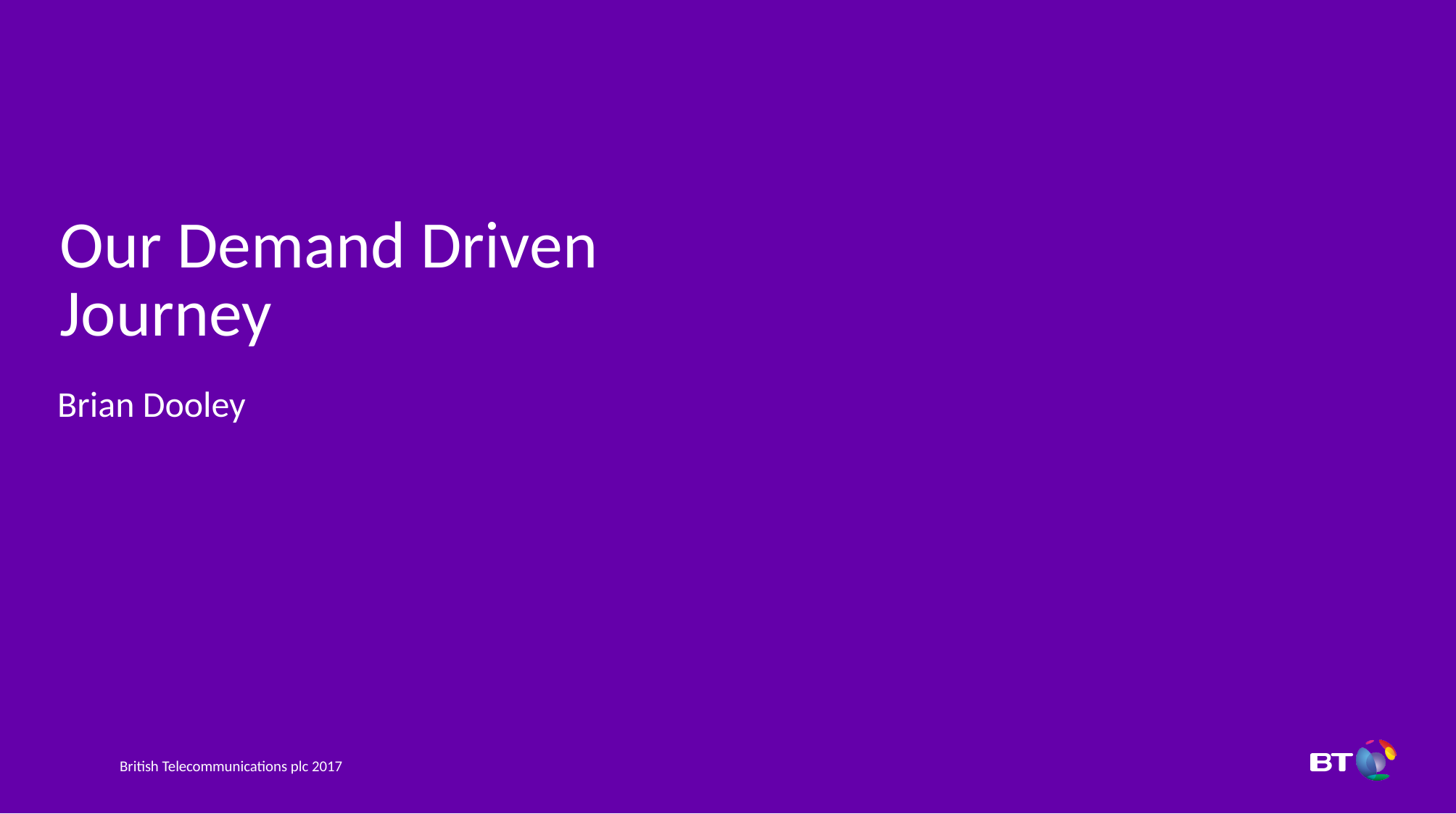

# Our Demand Driven Journey
Brian Dooley